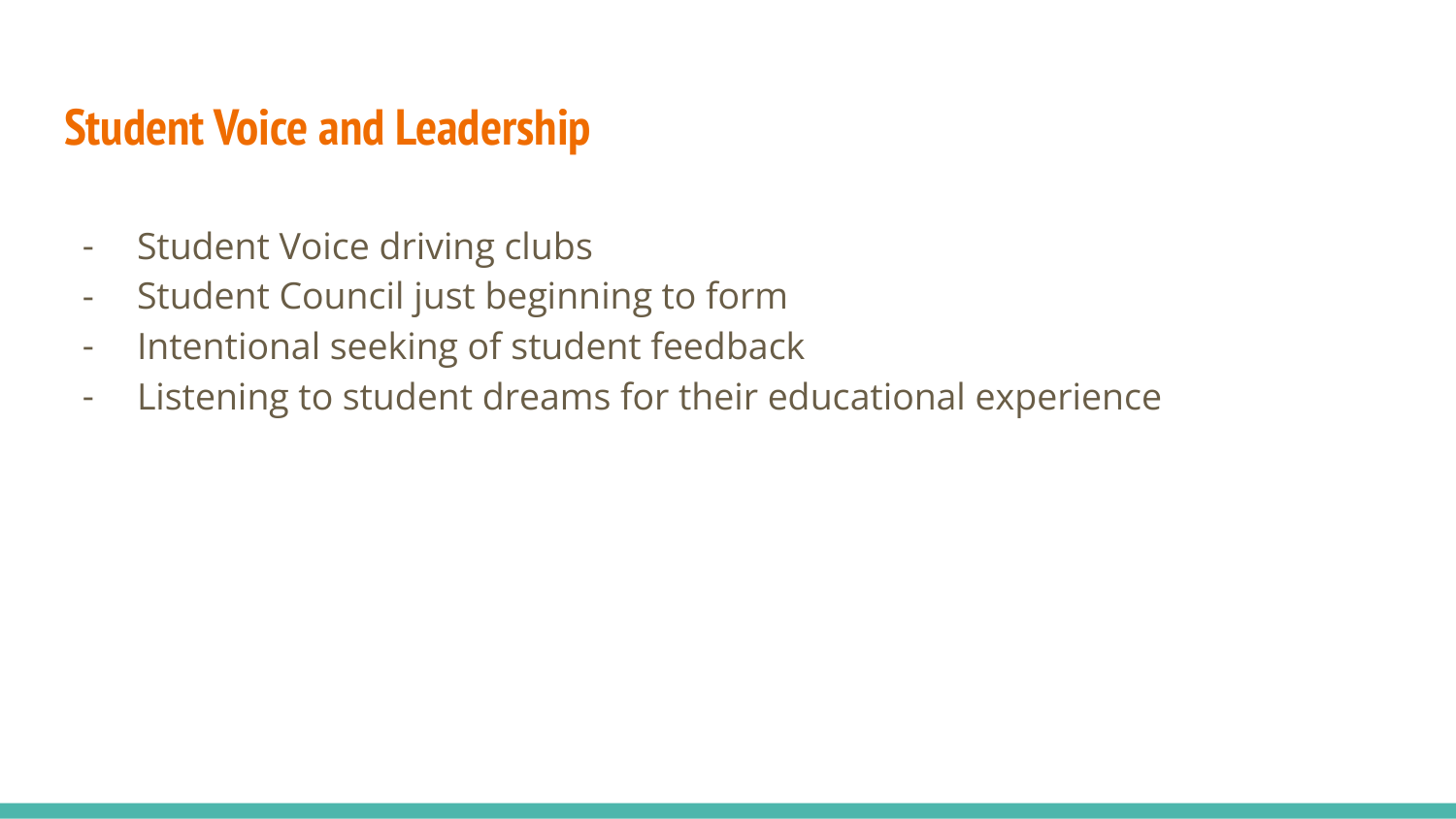

# Student Voice and Leadership

Student Voice driving clubs
Student Council just beginning to form
Intentional seeking of student feedback
Listening to student dreams for their educational experience